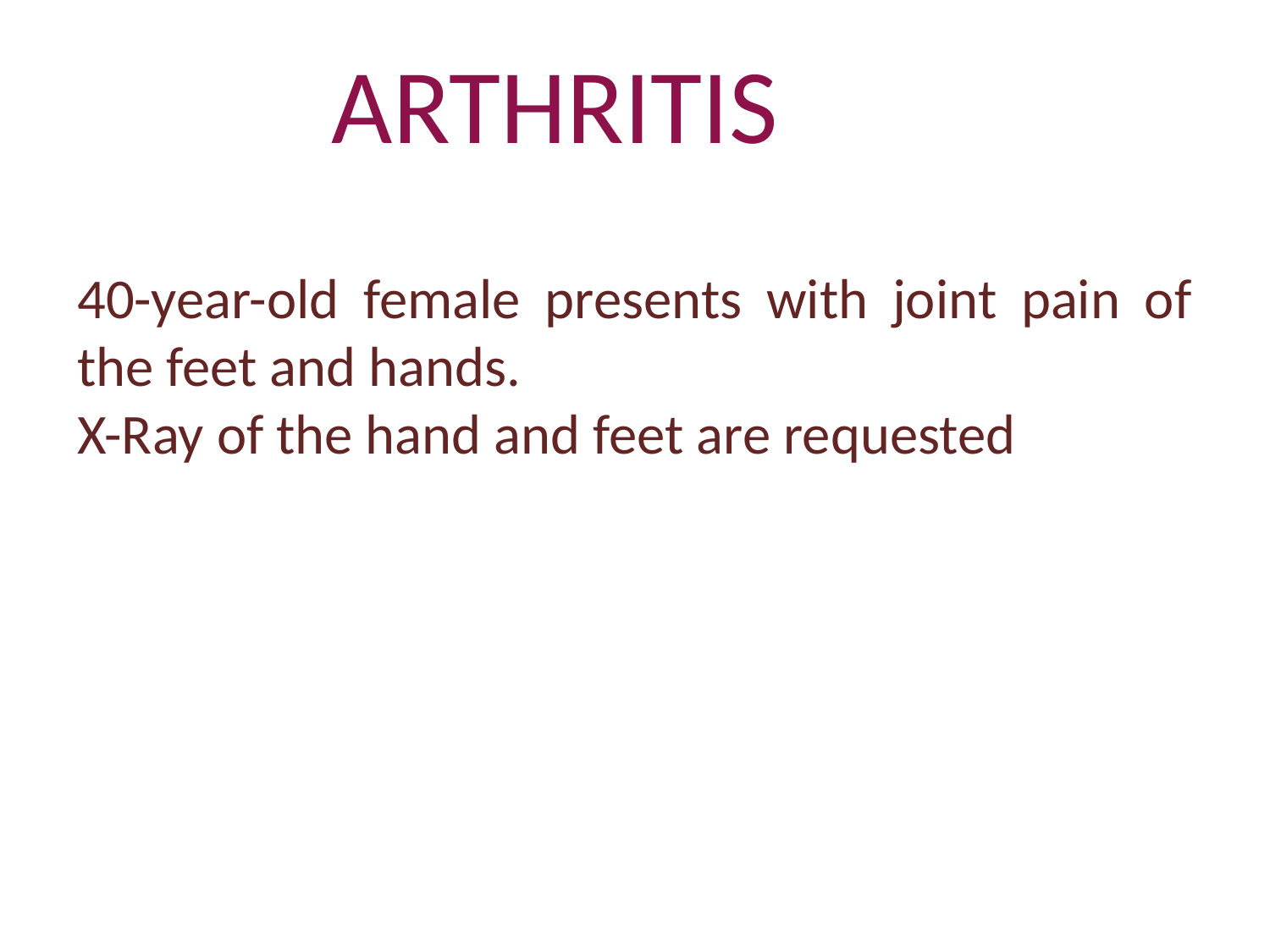

# ARTHRITIS
40-year-old female presents with joint pain of the feet and hands.
X-Ray of the hand and feet are requested